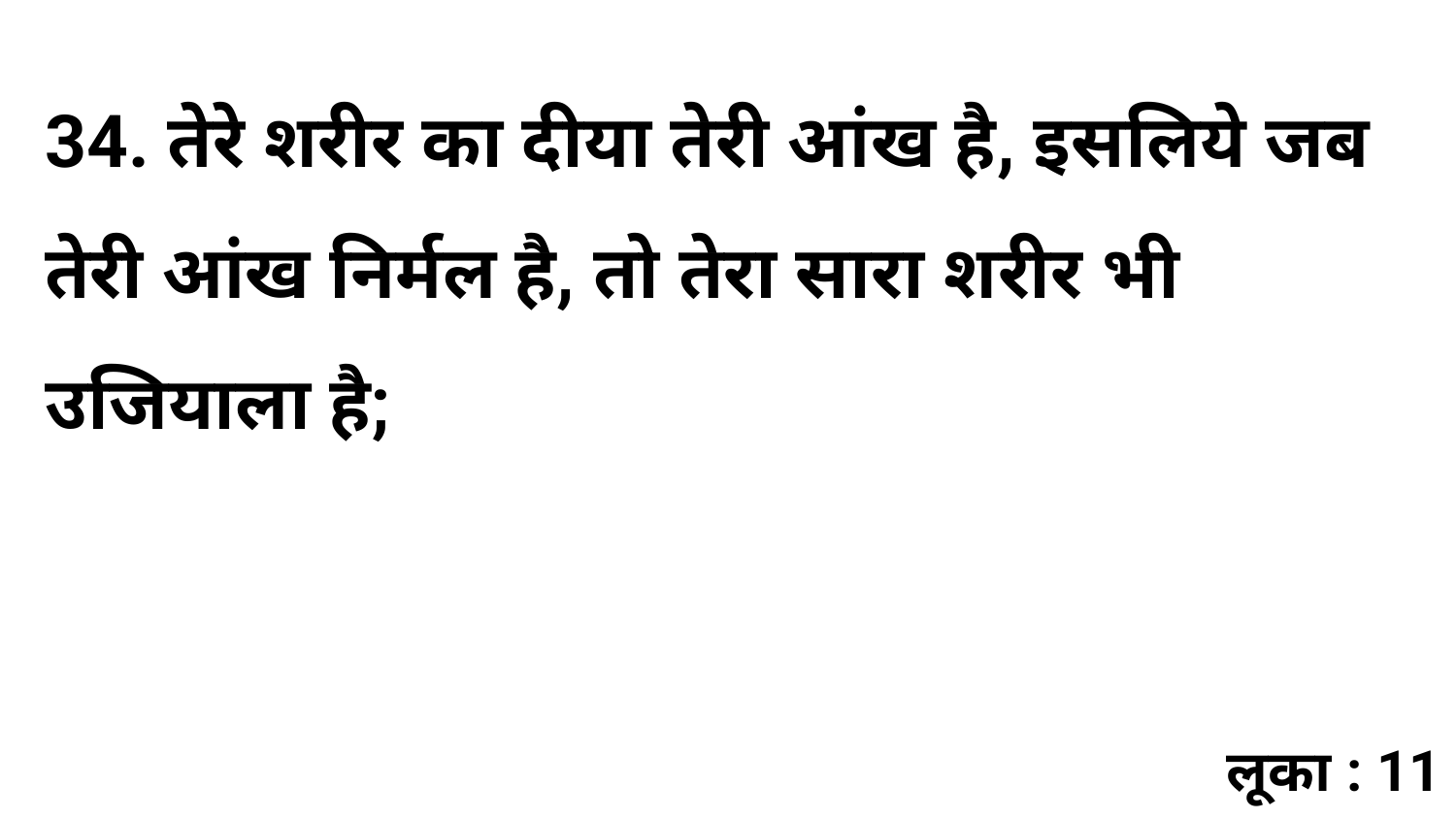

34. तेरे शरीर का दीया तेरी आंख है, इसलिये जब तेरी आंख निर्मल है, तो तेरा सारा शरीर भी उजियाला है;
लूका : 11